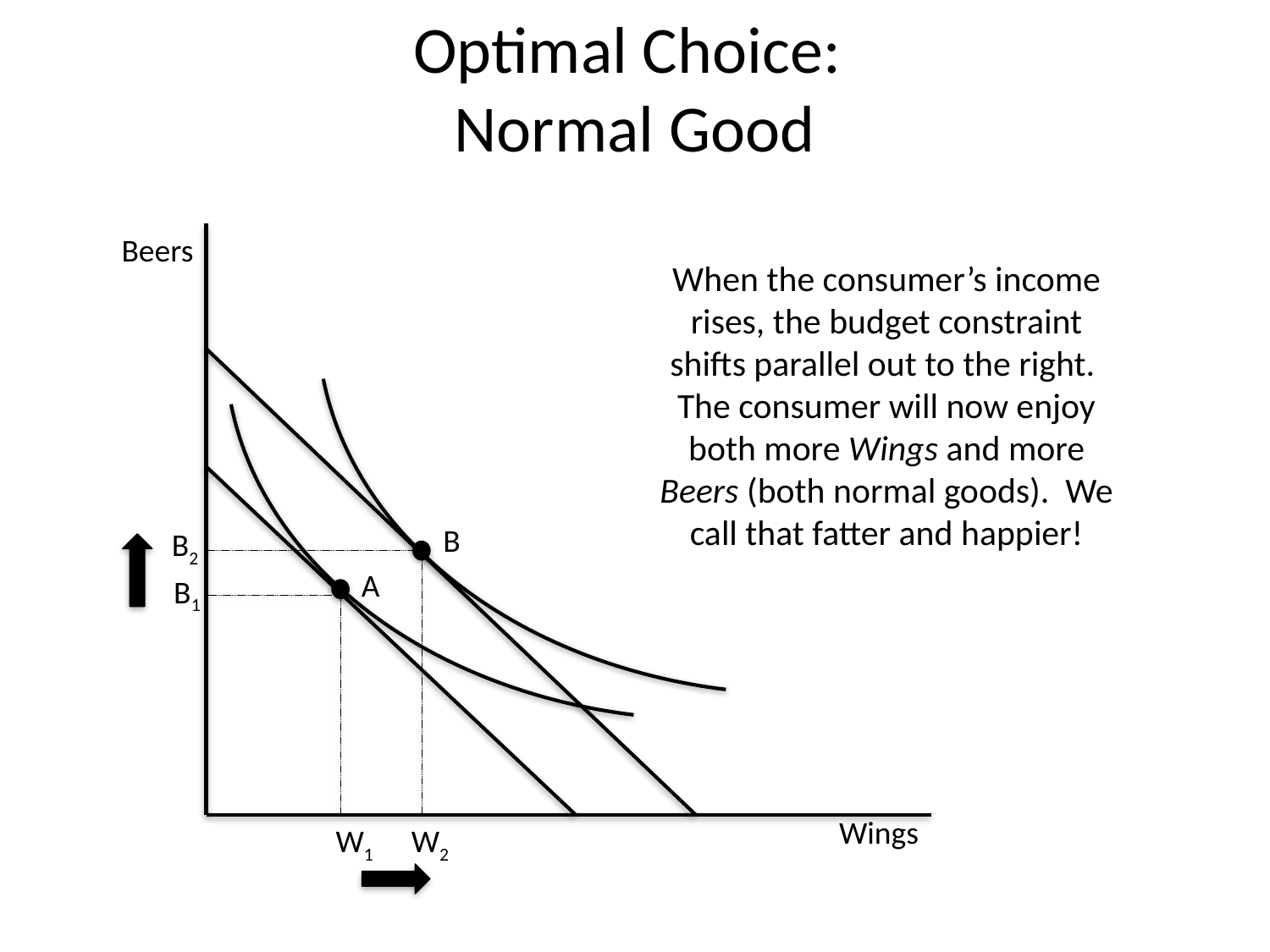

# Optimal Choice: Normal Good

Beers
When the consumer’s income rises, the budget constraint shifts parallel out to the right.  The consumer will now enjoy both more Wings and more Beers (both normal goods).  We call that fatter and happier!
B
B2

A
B1

Wings
W1
W2